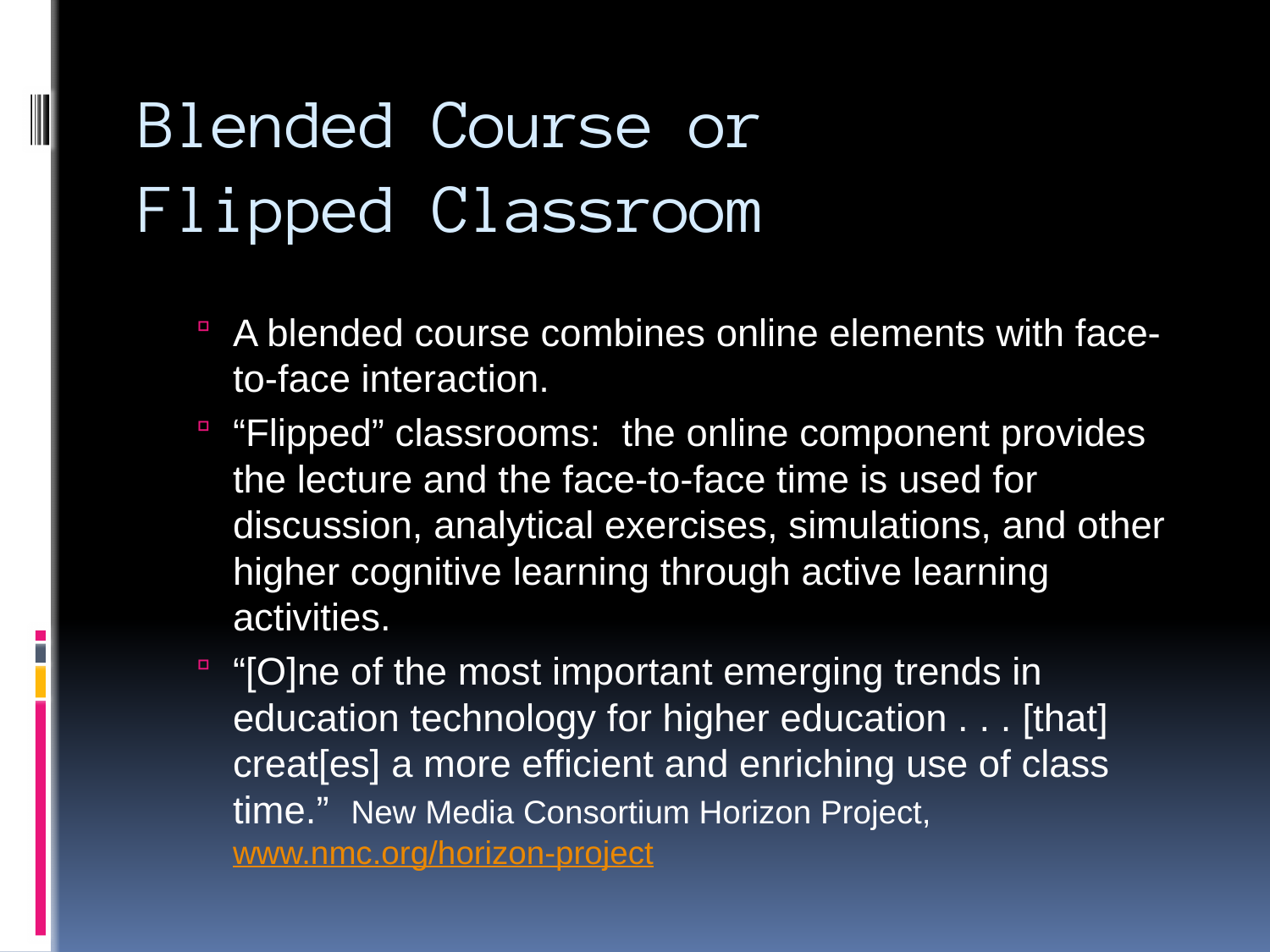

# Blended Course or Flipped Classroom

A blended course combines online elements with face-to-face interaction.
“Flipped” classrooms:  the online component provides the lecture and the face-to-face time is used for discussion, analytical exercises, simulations, and other higher cognitive learning through active learning activities.
“[O]ne of the most important emerging trends in education technology for higher education . . . [that] creat[es] a more efficient and enriching use of class time.”  New Media Consortium Horizon Project, www.nmc.org/horizon-project